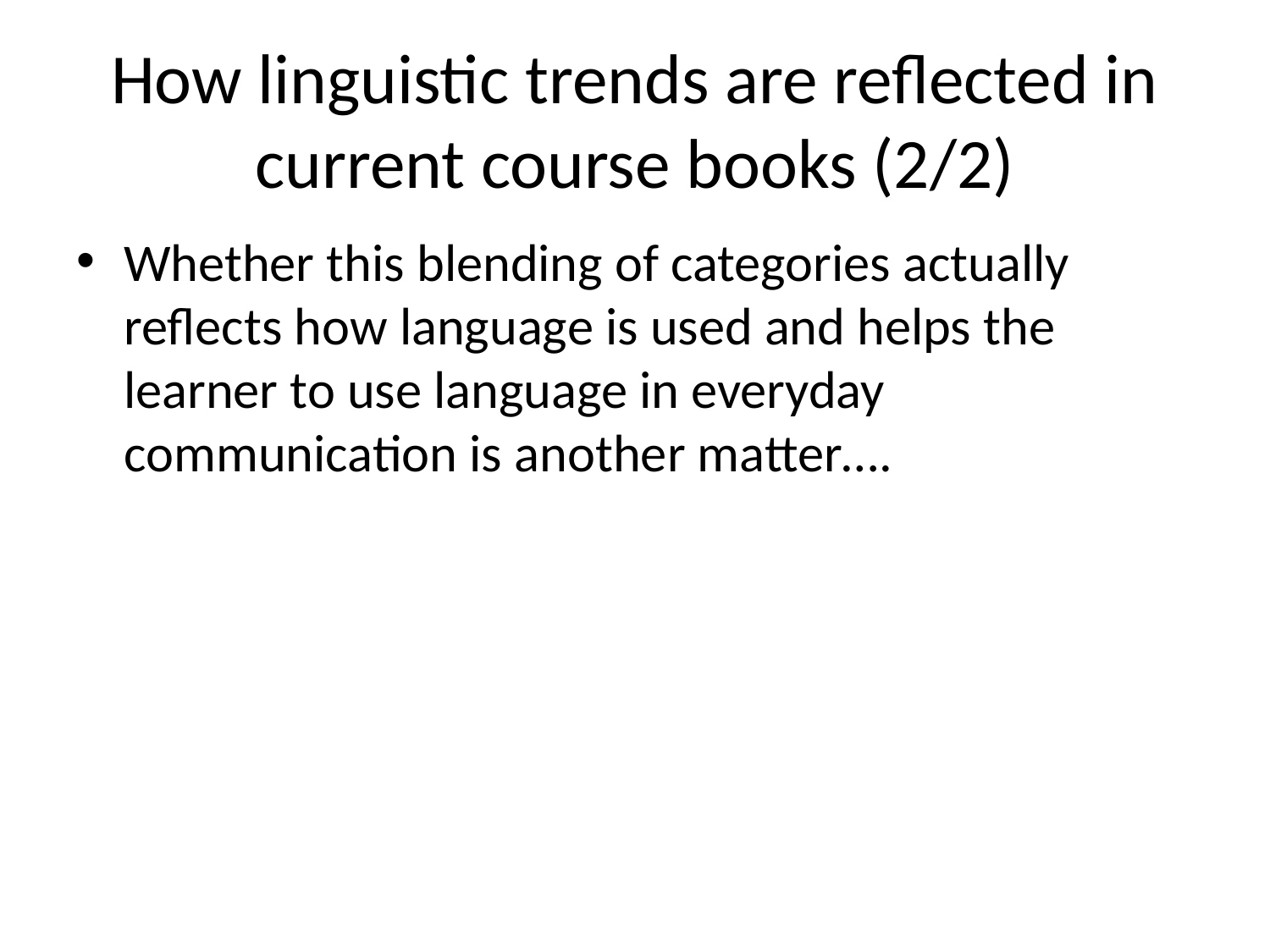

# How linguistic trends are reflected in current course books (2/2)
Whether this blending of categories actually reflects how language is used and helps the learner to use language in everyday communication is another matter….